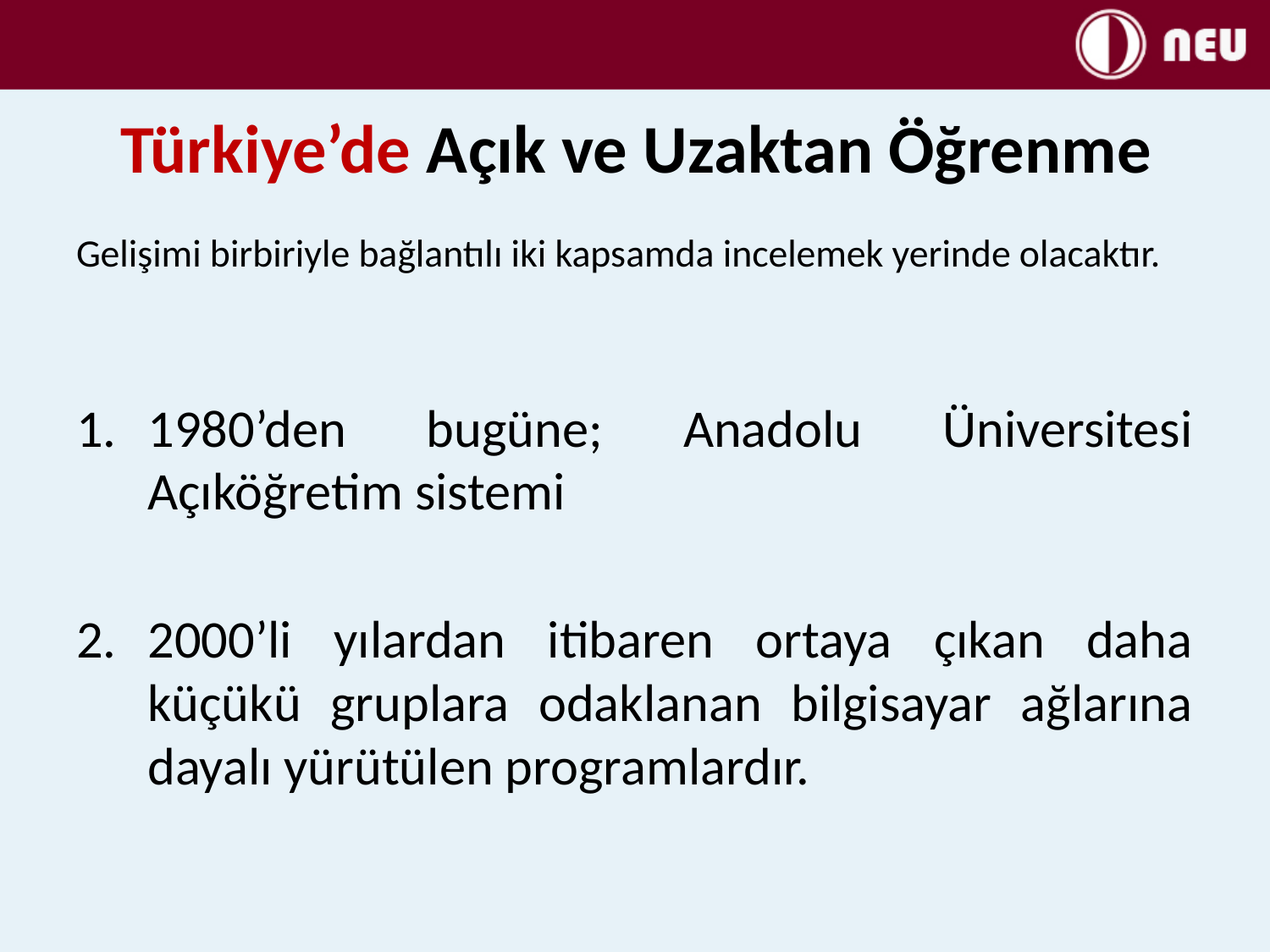

# Türkiye’de Açık ve Uzaktan Öğrenme
Gelişimi birbiriyle bağlantılı iki kapsamda incelemek yerinde olacaktır.

1980’den bugüne; Anadolu Üniversitesi Açıköğretim sistemi

2000’li yılardan itibaren ortaya çıkan daha küçükü gruplara odaklanan bilgisayar ağlarına dayalı yürütülen programlardır.